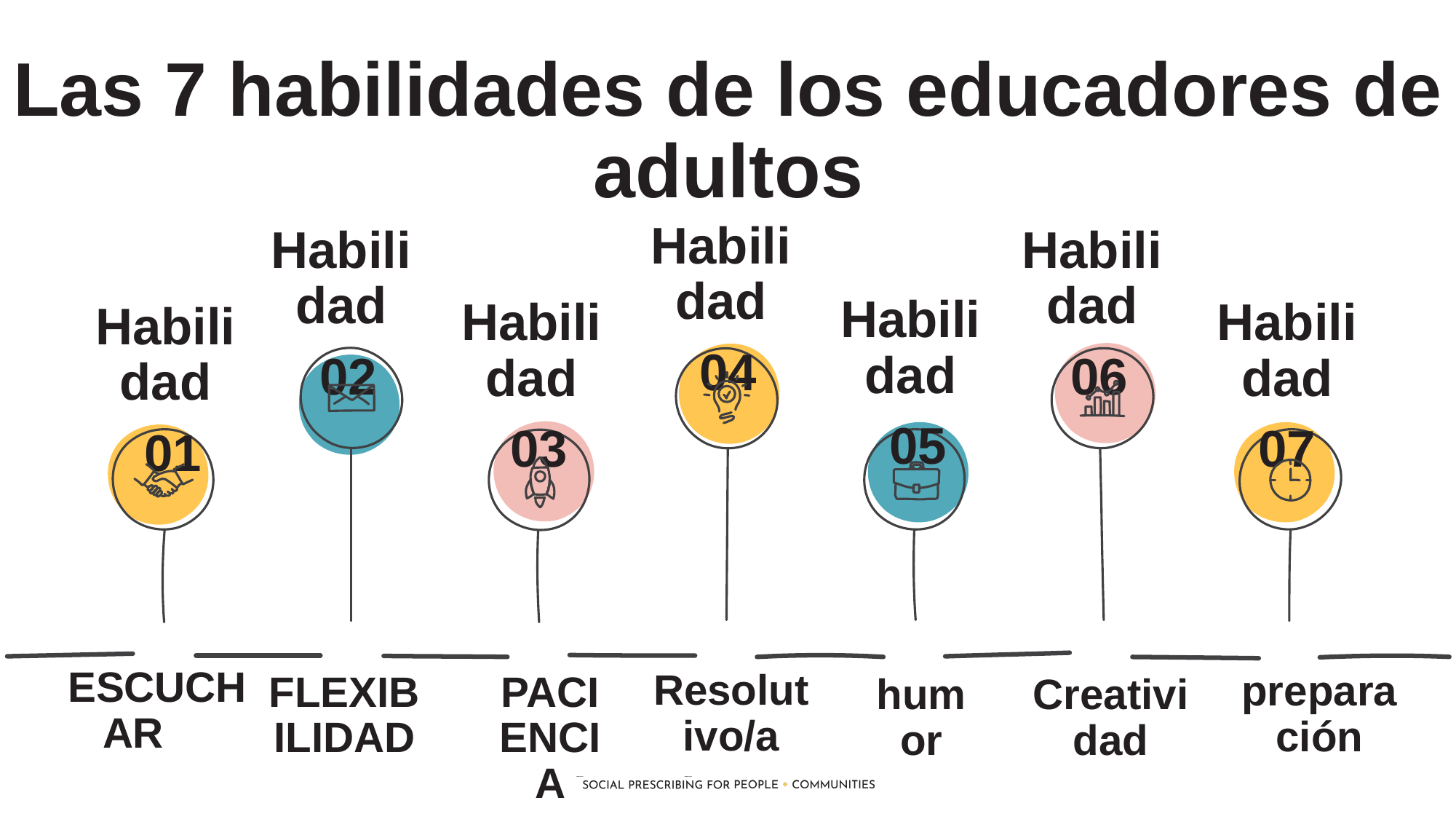

Las 7 habilidades de los educadores de adultos
Habilidad
 04
Habilidad
 02
Habilidad
 06
Habilidad
 05
Habilidad
 03
Habilidad
07
Habilidad
 01

ESCUCHAR
Resolutivo/a
preparación
FLEXIBILIDAD
PACIENCIA
Creatividad
humor